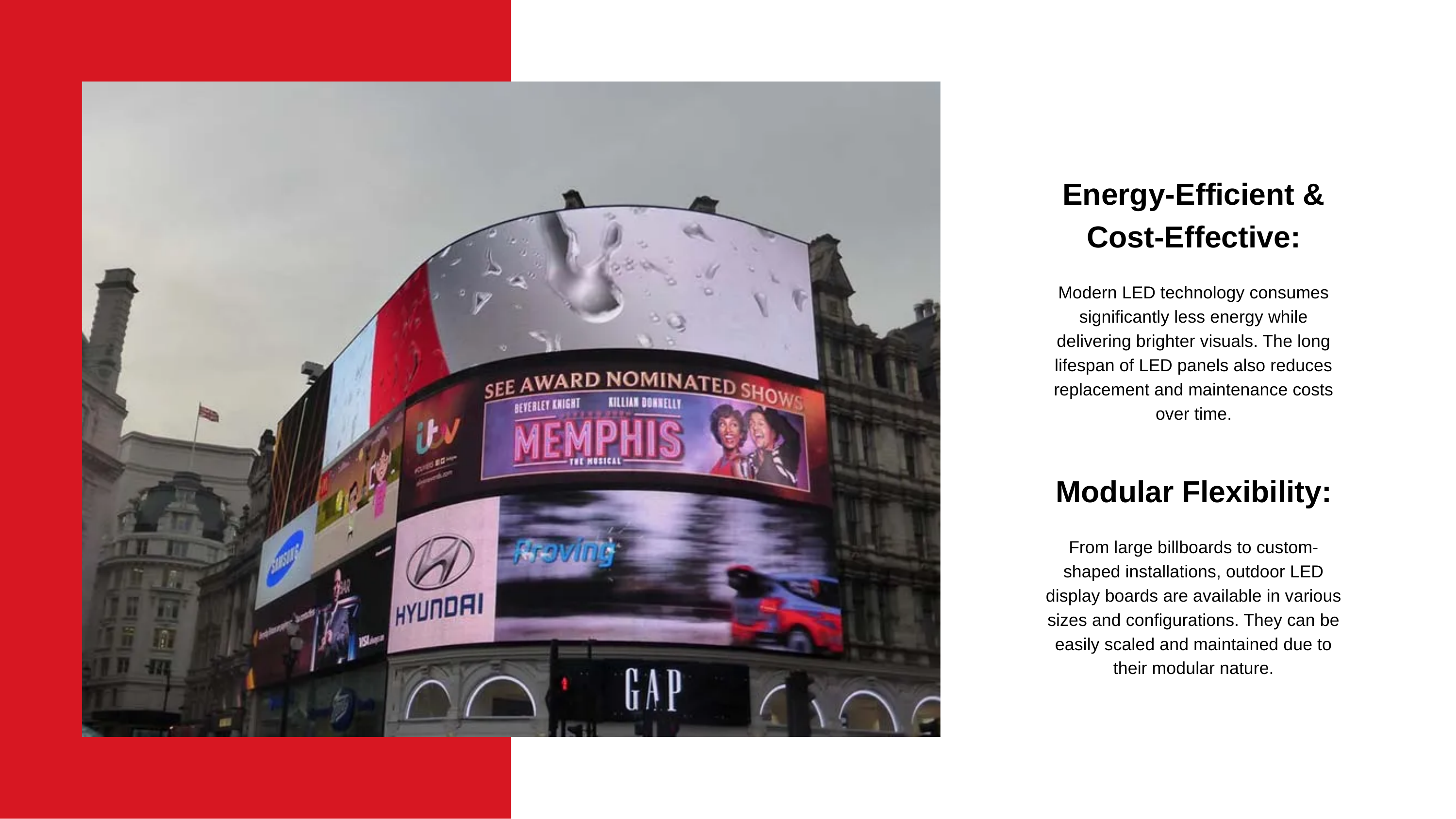

Energy-Efficient & Cost-Effective:

Modern LED technology consumes significantly less energy while delivering brighter visuals. The long lifespan of LED panels also reduces replacement and maintenance costs over time.

Modular Flexibility:

From large billboards to custom-shaped installations, outdoor LED display boards are available in various sizes and configurations. They can be easily scaled and maintained due to their modular nature.